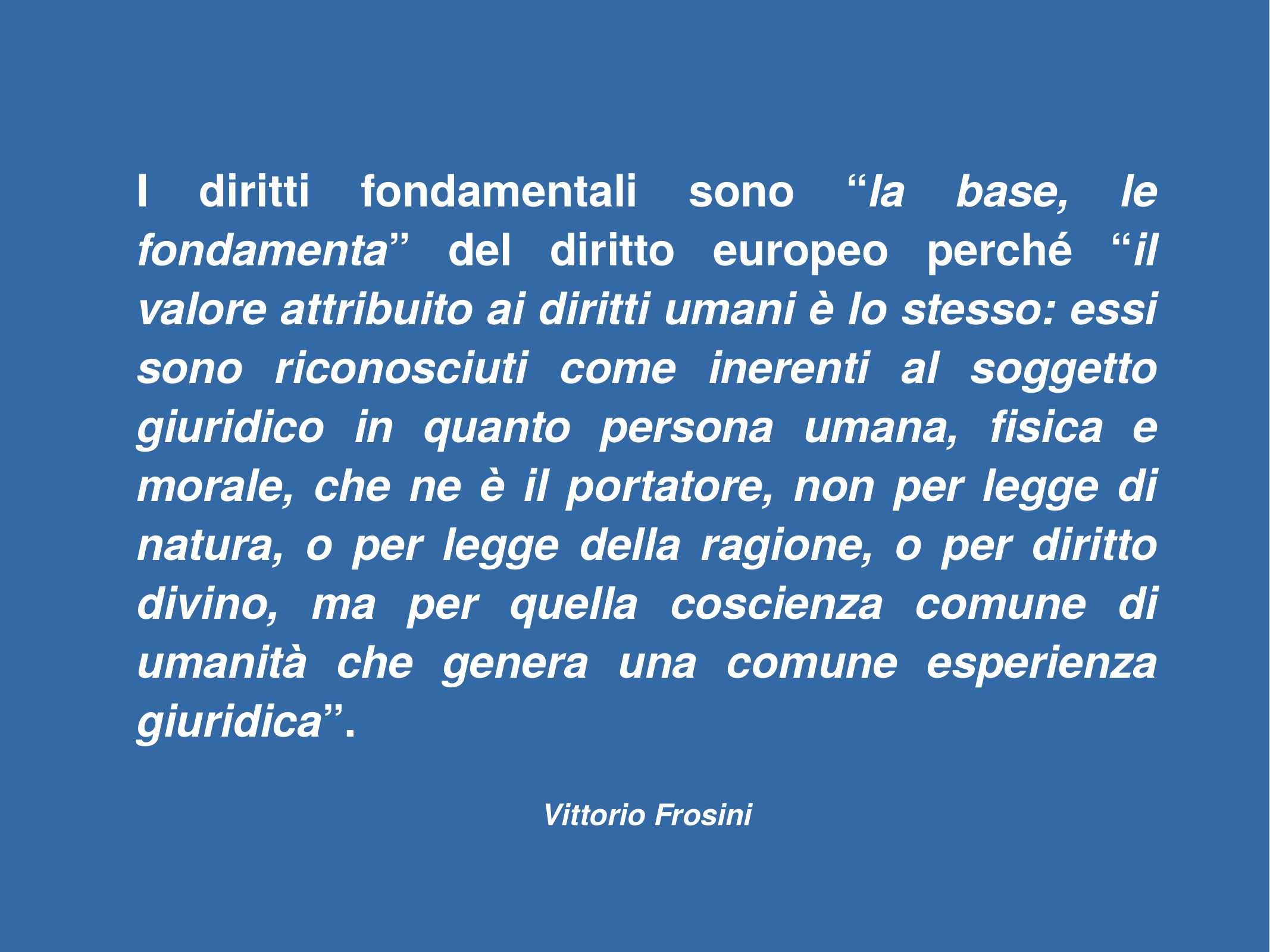

I diritti fondamentali sono “la base, le fondamenta” del diritto europeo perché “il valore attribuito ai diritti umani è lo stesso: essi sono riconosciuti come inerenti al soggetto giuridico in quanto persona umana, fisica e morale, che ne è il portatore, non per legge di natura, o per legge della ragione, o per diritto divino, ma per quella coscienza comune di umanità che genera una comune esperienza giuridica”.
Vittorio Frosini